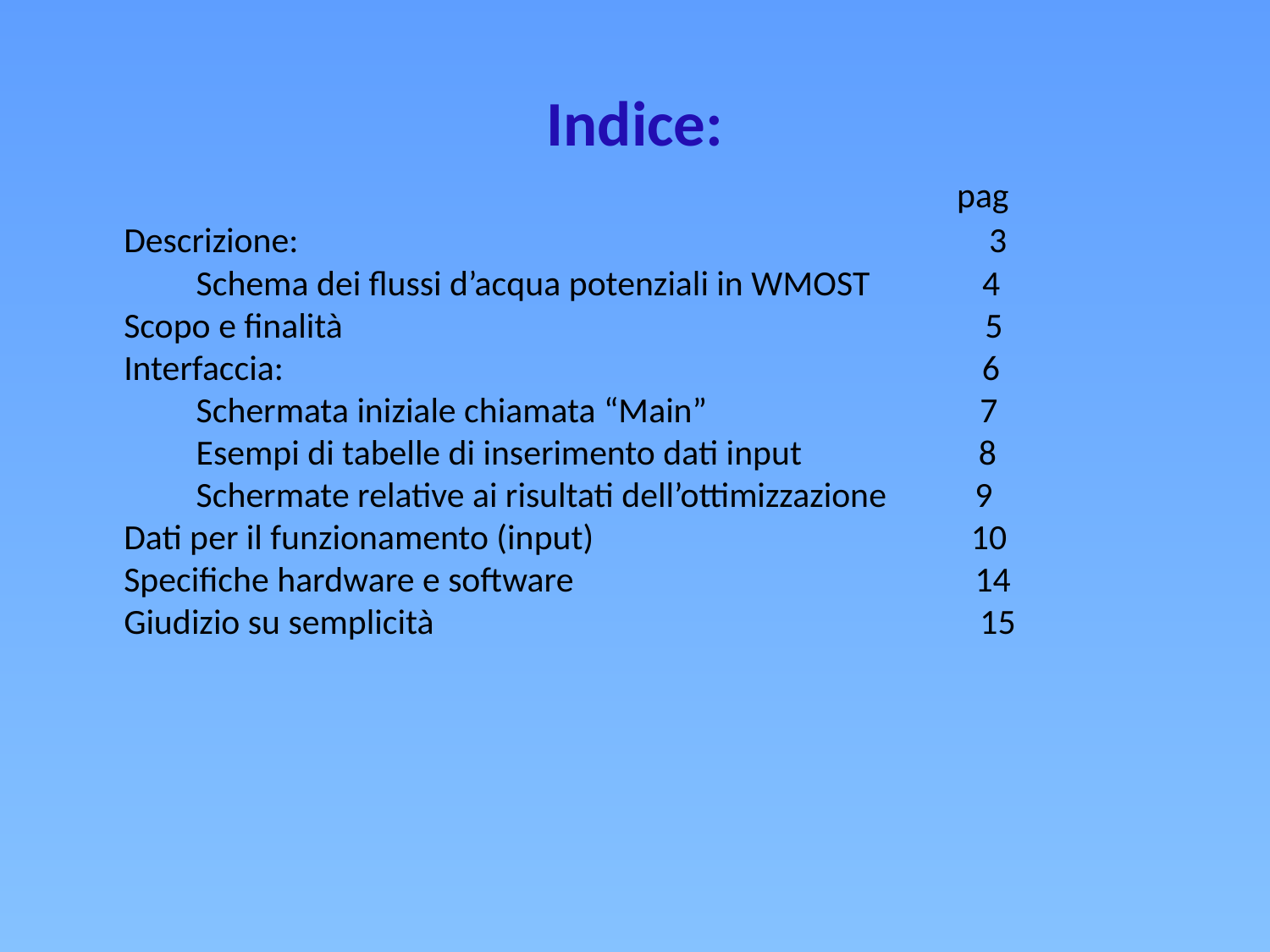

Indice:
                                                              pag
       Descrizione:                                                                                      3
                Schema dei flussi d’acqua potenziali in WMOST              4
       Scopo e finalità                                                                                5
       Interfaccia:                                                                                       6
                Schermata iniziale chiamata “Main”                                  7
                Esempi di tabelle di inserimento dati input                      8
                Schermate relative ai risultati dell’ottimizzazione           9
       Dati per il funzionamento (input)                                               10
       Specifiche hardware e software                                                  14
       Giudizio su semplicità                                                                    15